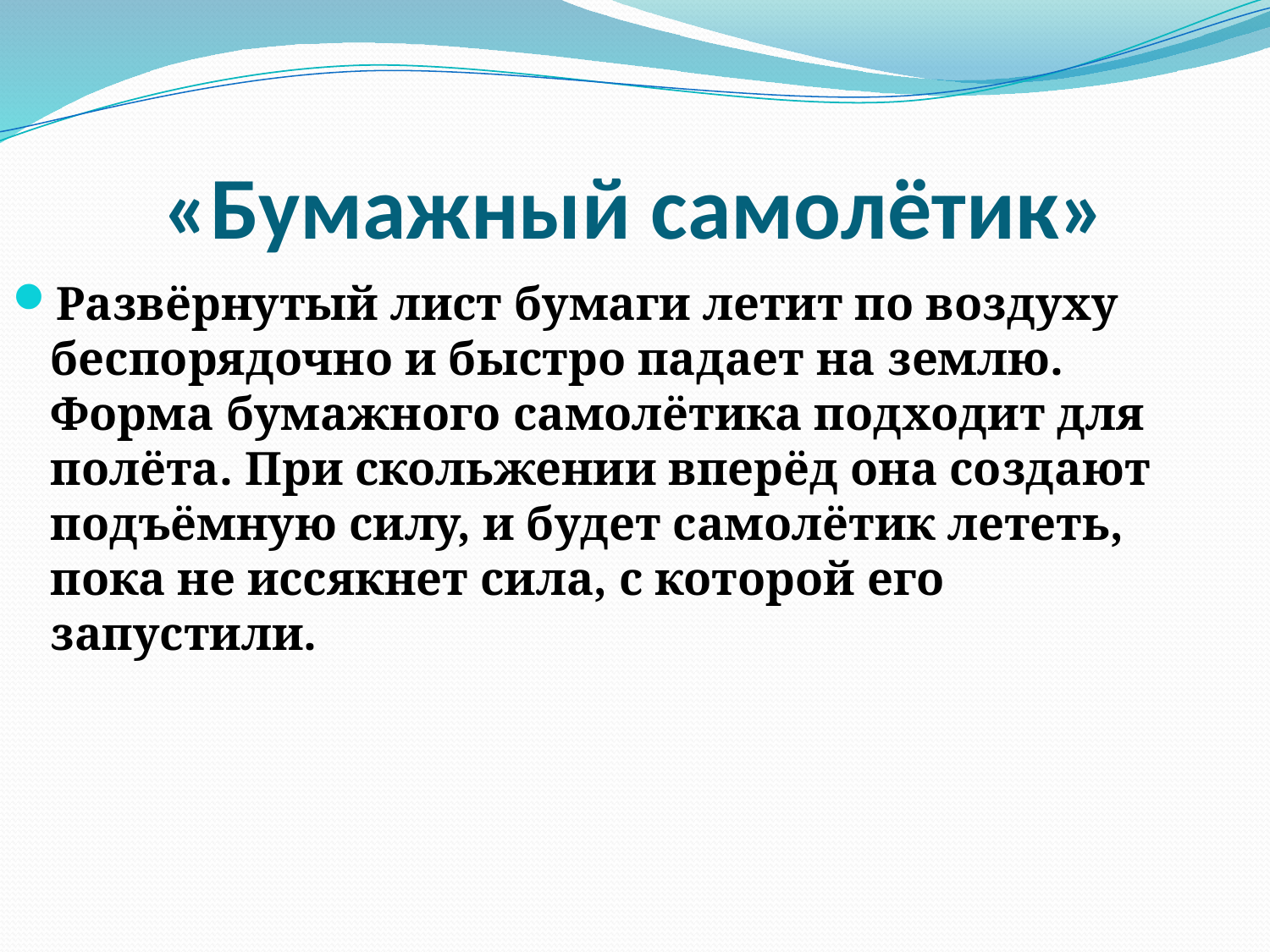

# «Бумажный самолётик»
Развёрнутый лист бумаги летит по воздуху беспорядочно и быстро падает на землю. Форма бумажного самолётика подходит для полёта. При скольжении вперёд она создают подъёмную силу, и будет самолётик лететь, пока не иссякнет сила, с которой его запустили.